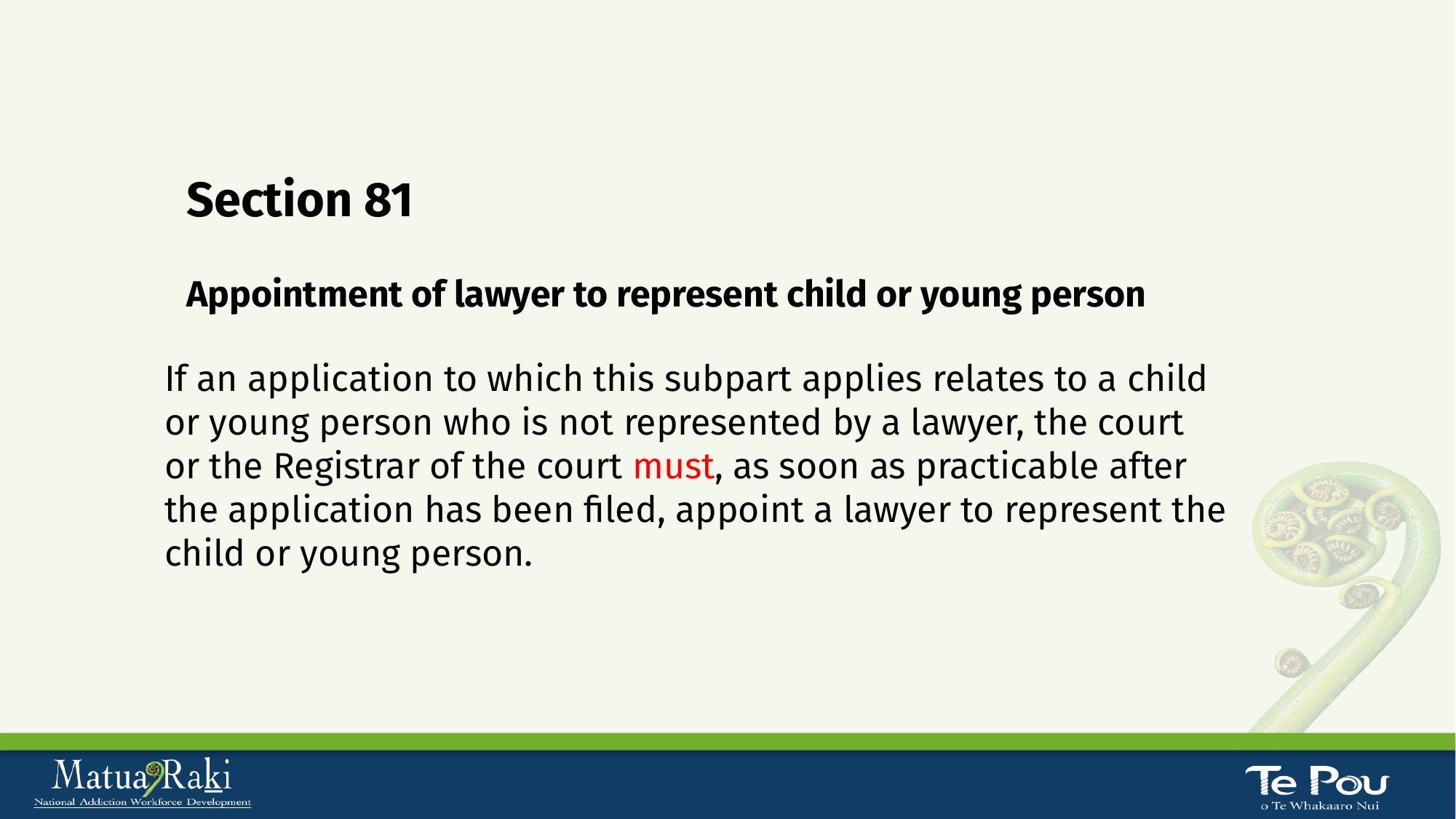

Section 81

Appointment of lawyer to represent child or young person
If an application to which this subpart applies relates to a child or young person who is not represented by a lawyer, the court or the Registrar of the court must, as soon as practicable after the application has been filed, appoint a lawyer to represent the child or young person.